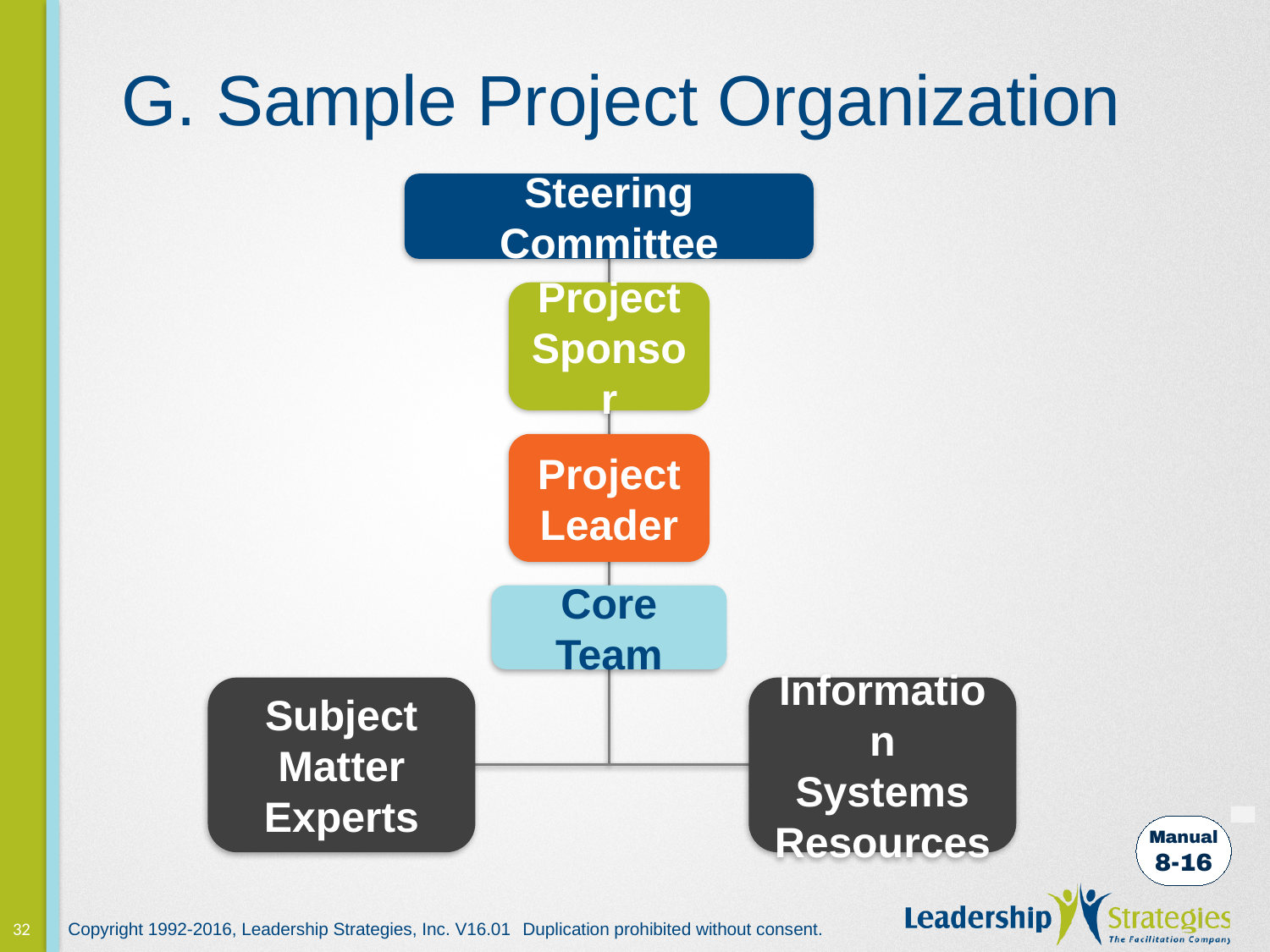

# G. Sample Project Organization
Steering Committee
Project
Sponsor
Project
Leader
Core Team
Subject
Matter
Experts
Information
Systems
Resources
-
Manual
8-16
32